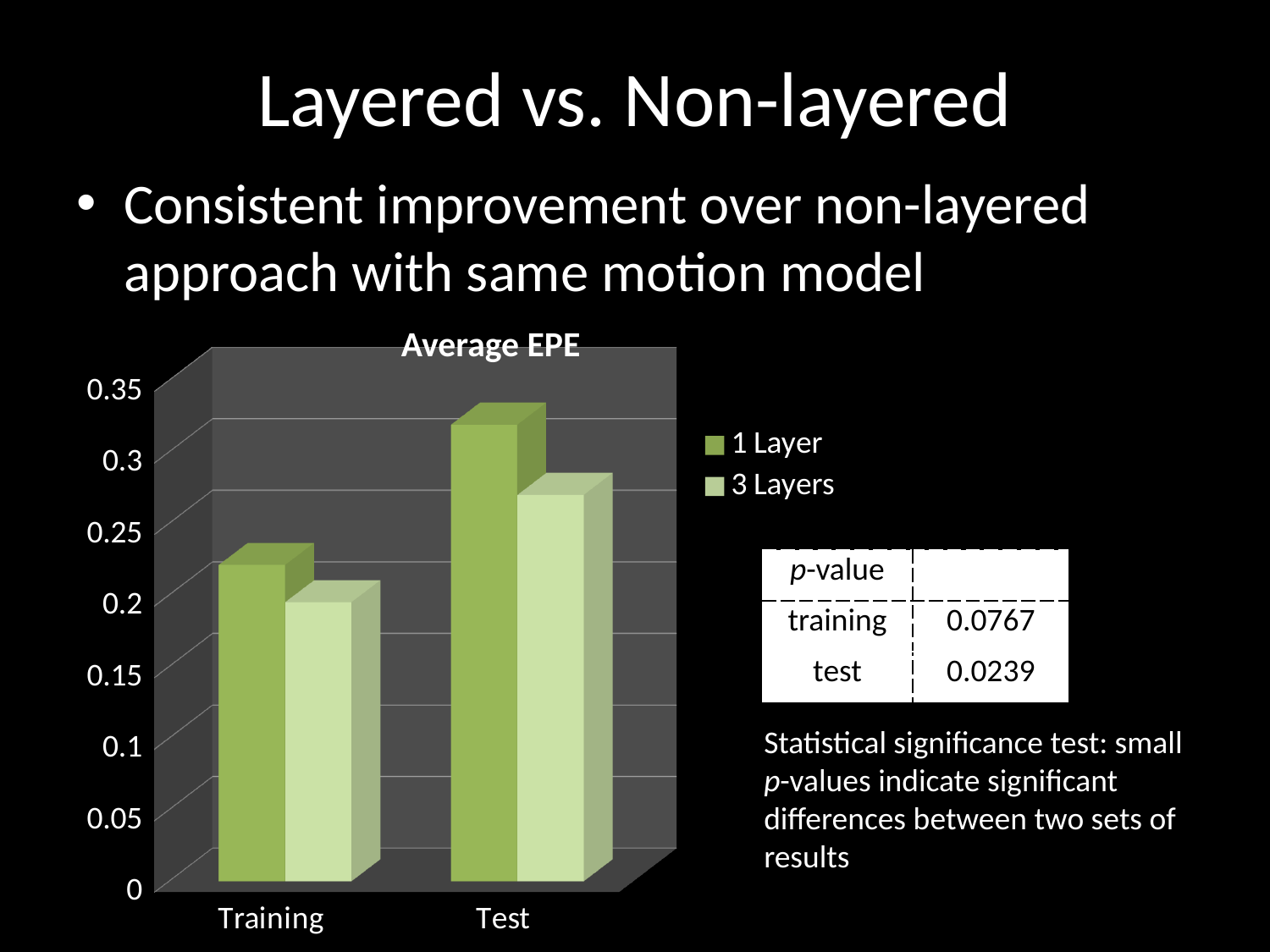

# Layered vs. Non-layered
Consistent improvement over non-layered approach with same motion model
Average EPE

[unsupported chart]

| p-value |  |
| --- | --- |
| training | 0.0767 |
| test | 0.0239 |
Statistical significance test: small p-values indicate significant differences between two sets of results